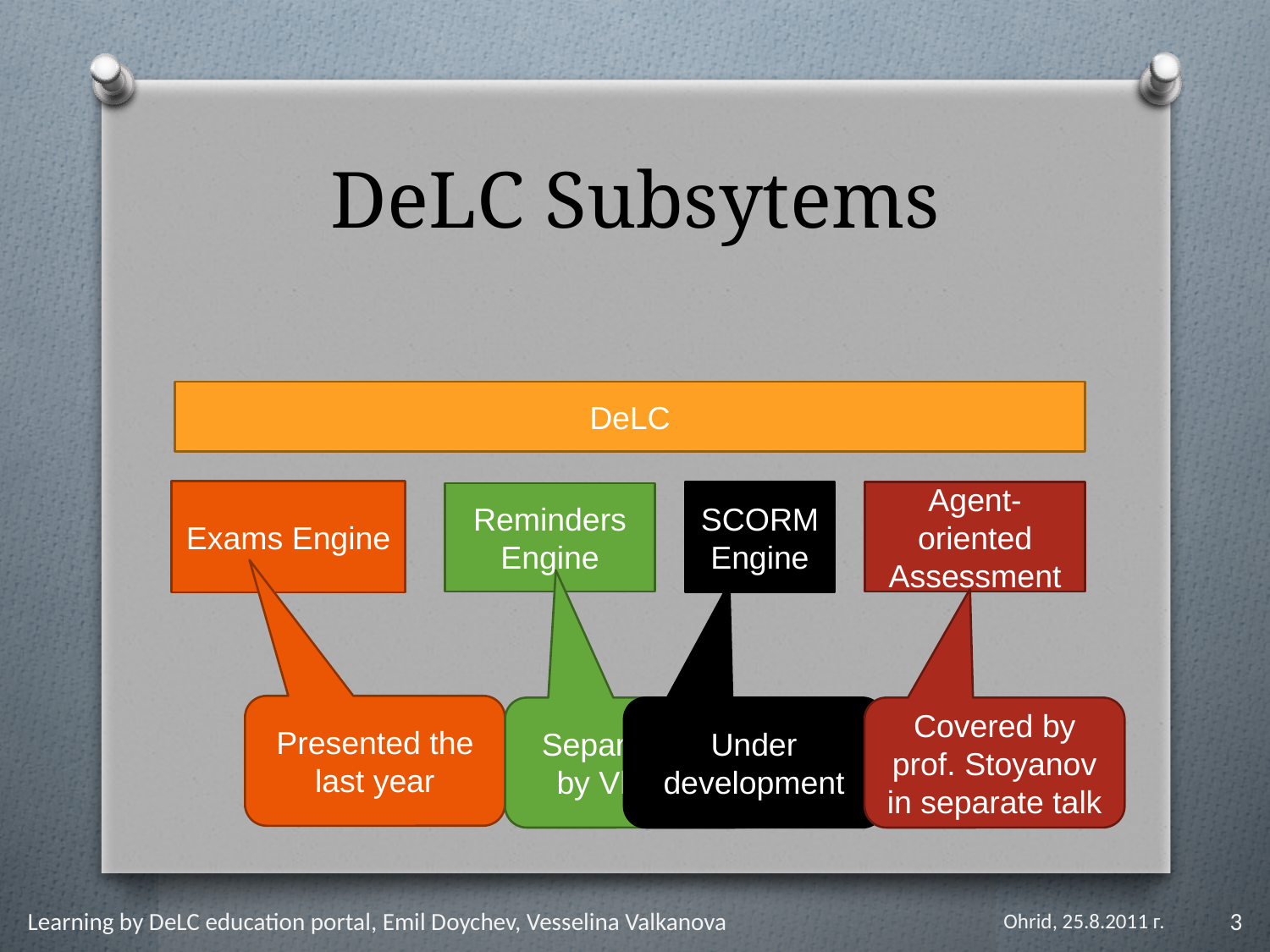

# DeLC Subsytems
DeLC
Exams Engine
SCORM Engine
Agent-oriented Assessment
Reminders Engine
Presented the last year
Separate talk by Vladimir
Under development
Covered by prof. Stoyanov in separate talk
Learning by DeLC education portal, Emil Doychev, Vesselina Valkanova
Ohrid, 25.8.2011 г.
3